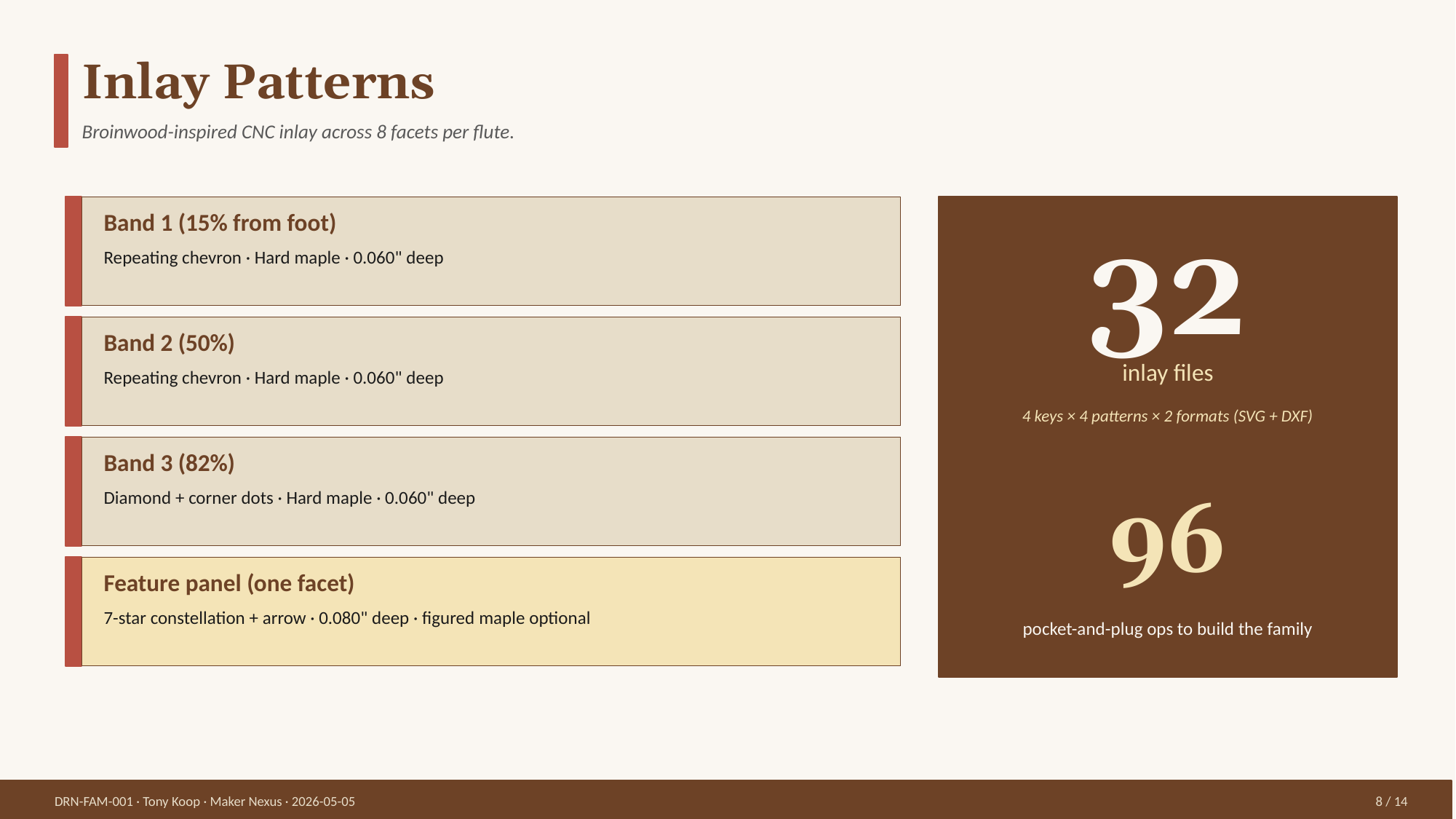

Inlay Patterns

Broinwood-inspired CNC inlay across 8 facets per flute.

Band 1 (15% from foot)

32
Repeating chevron · Hard maple · 0.060" deep

Band 2 (50%)
inlay files
Repeating chevron · Hard maple · 0.060" deep
4 keys × 4 patterns × 2 formats (SVG + DXF)

Band 3 (82%)
96
Diamond + corner dots · Hard maple · 0.060" deep

Feature panel (one facet)
pocket-and-plug ops to build the family
7-star constellation + arrow · 0.080" deep · figured maple optional

DRN-FAM-001 · Tony Koop · Maker Nexus · 2026-05-05
8 / 14